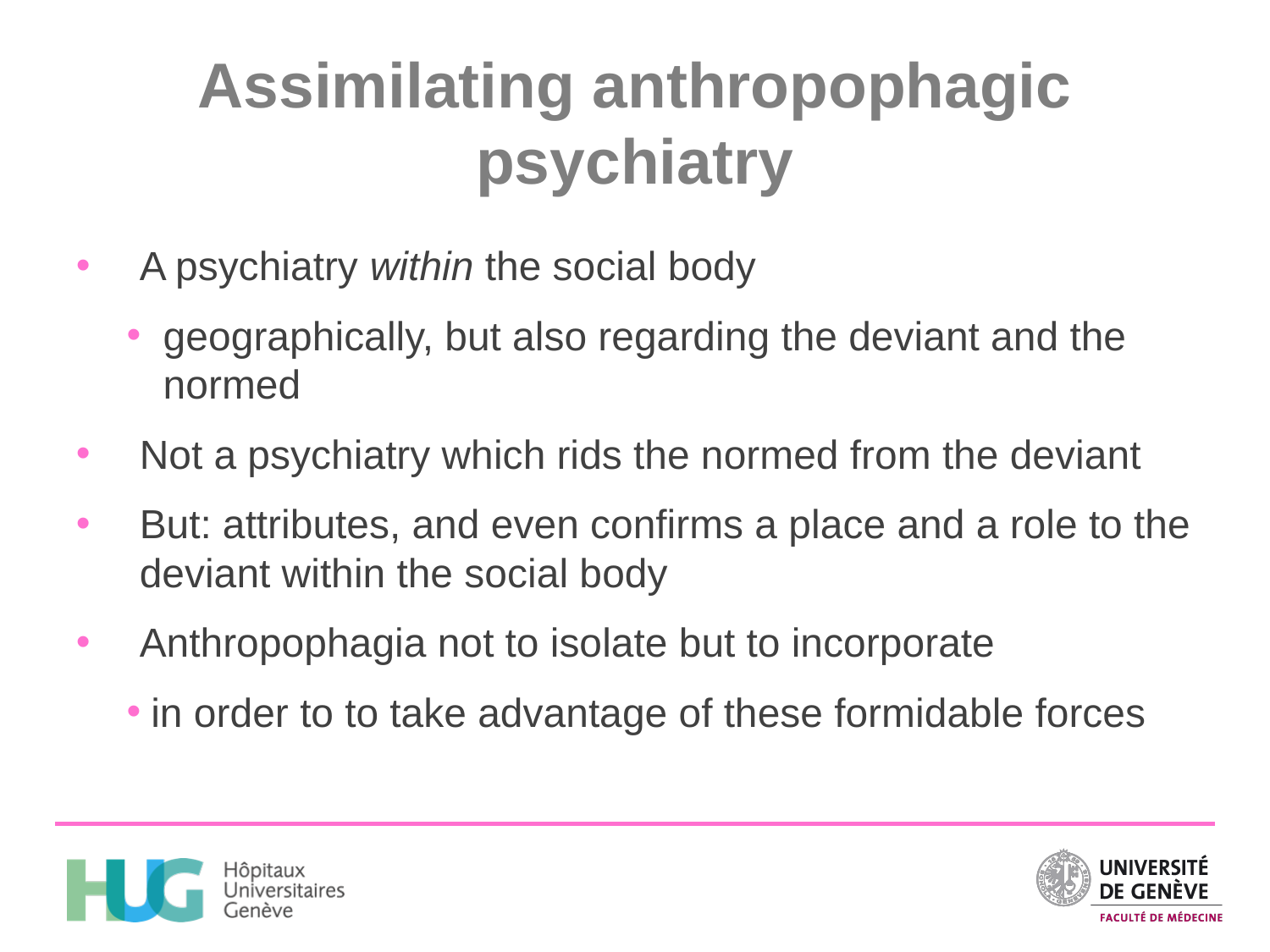

# Assimilating anthropophagic psychiatry
A psychiatry within the social body
geographically, but also regarding the deviant and the normed
Not a psychiatry which rids the normed from the deviant
But: attributes, and even confirms a place and a role to the deviant within the social body
Anthropophagia not to isolate but to incorporate
in order to to take advantage of these formidable forces